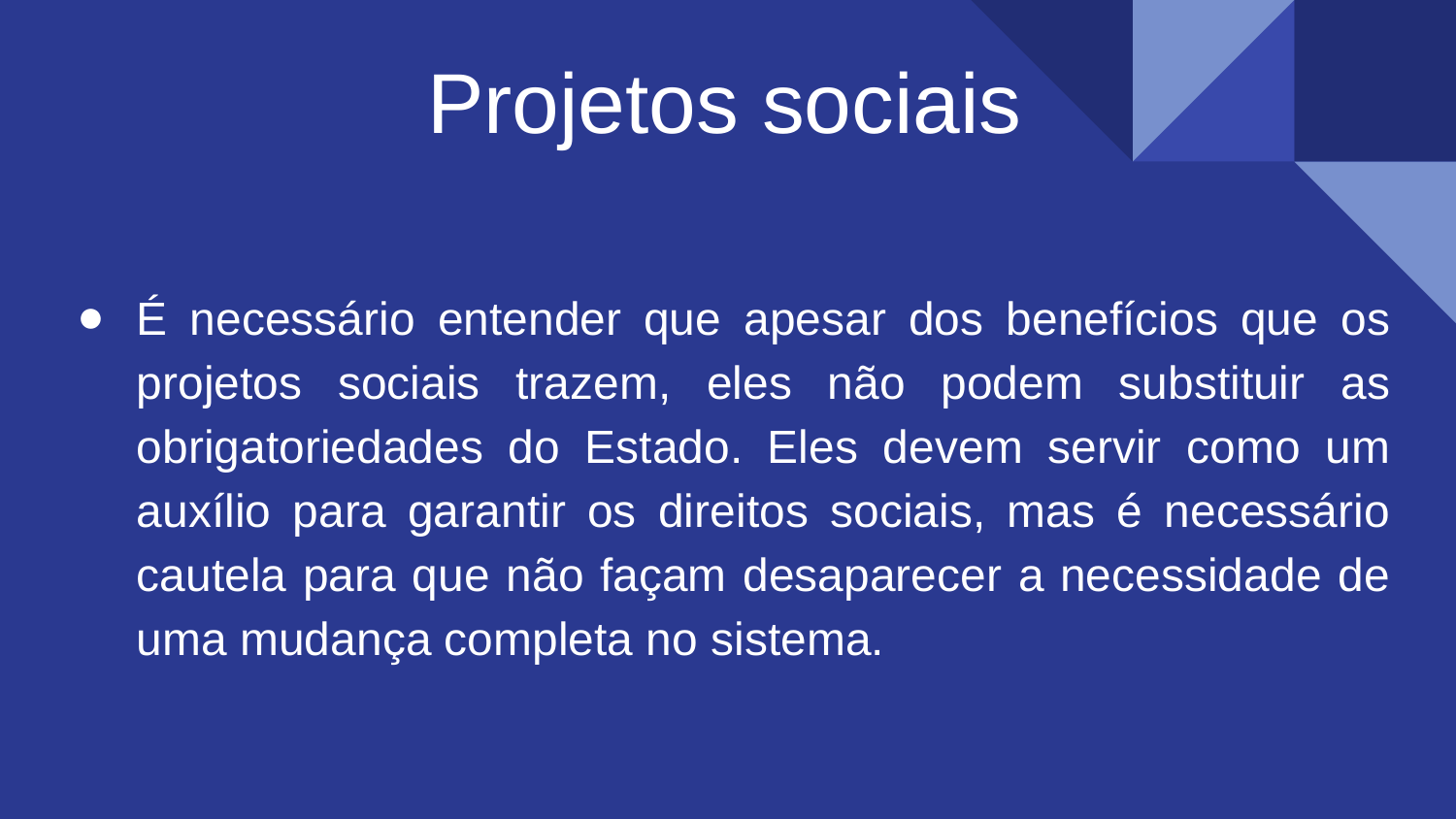

Projetos sociais
# É necessário entender que apesar dos benefícios que os projetos sociais trazem, eles não podem substituir as obrigatoriedades do Estado. Eles devem servir como um auxílio para garantir os direitos sociais, mas é necessário cautela para que não façam desaparecer a necessidade de uma mudança completa no sistema.